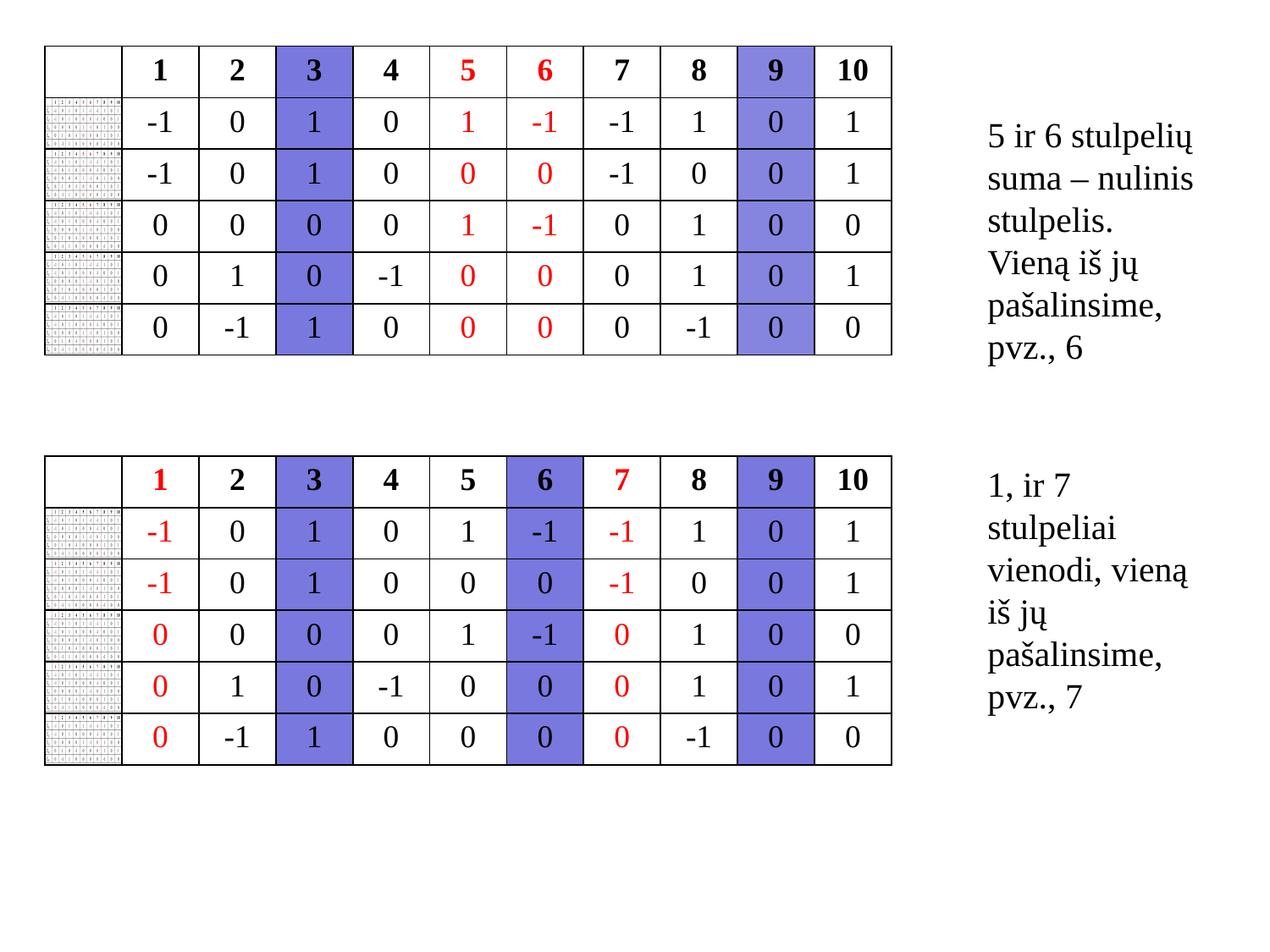

|  | 1 | 2 | 3 | 4 | 5 | 6 | 7 | 8 | 9 | 10 |
| --- | --- | --- | --- | --- | --- | --- | --- | --- | --- | --- |
|  | -1 | 0 | 1 | 0 | 1 | -1 | -1 | 1 | 0 | 1 |
|  | -1 | 0 | 1 | 0 | 0 | 0 | -1 | 0 | 0 | 1 |
|  | 0 | 0 | 0 | 0 | 1 | -1 | 0 | 1 | 0 | 0 |
|  | 0 | 1 | 0 | -1 | 0 | 0 | 0 | 1 | 0 | 1 |
|  | 0 | -1 | 1 | 0 | 0 | 0 | 0 | -1 | 0 | 0 |
5 ir 6 stulpelių suma – nulinis stulpelis. Vieną iš jų pašalinsime, pvz., 6
1, ir 7 stulpeliai vienodi, vieną iš jų pašalinsime, pvz., 7
|  | 1 | 2 | 3 | 4 | 5 | 6 | 7 | 8 | 9 | 10 |
| --- | --- | --- | --- | --- | --- | --- | --- | --- | --- | --- |
|  | -1 | 0 | 1 | 0 | 1 | -1 | -1 | 1 | 0 | 1 |
|  | -1 | 0 | 1 | 0 | 0 | 0 | -1 | 0 | 0 | 1 |
|  | 0 | 0 | 0 | 0 | 1 | -1 | 0 | 1 | 0 | 0 |
|  | 0 | 1 | 0 | -1 | 0 | 0 | 0 | 1 | 0 | 1 |
|  | 0 | -1 | 1 | 0 | 0 | 0 | 0 | -1 | 0 | 0 |